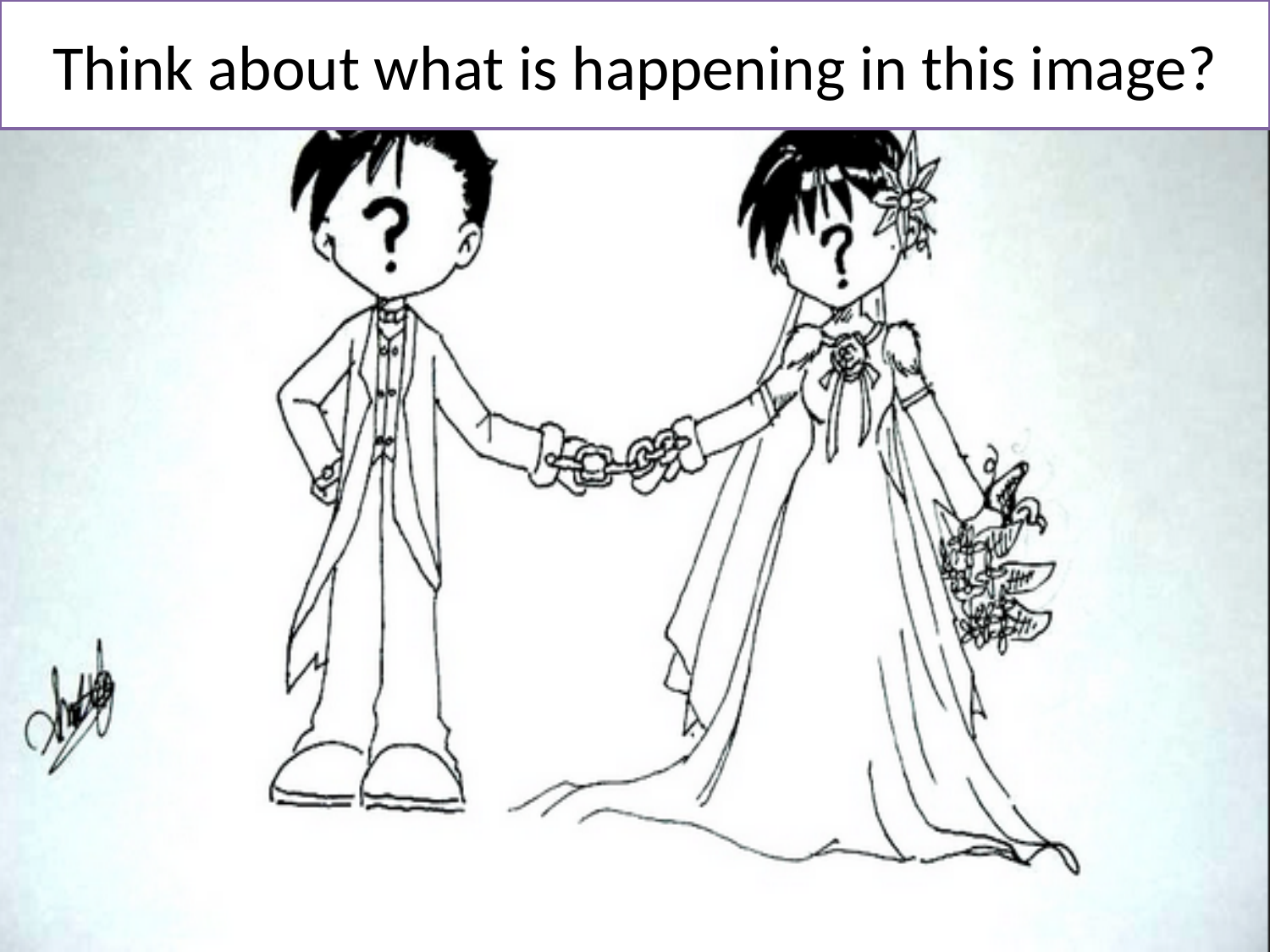

# Think about what is happening in this image?